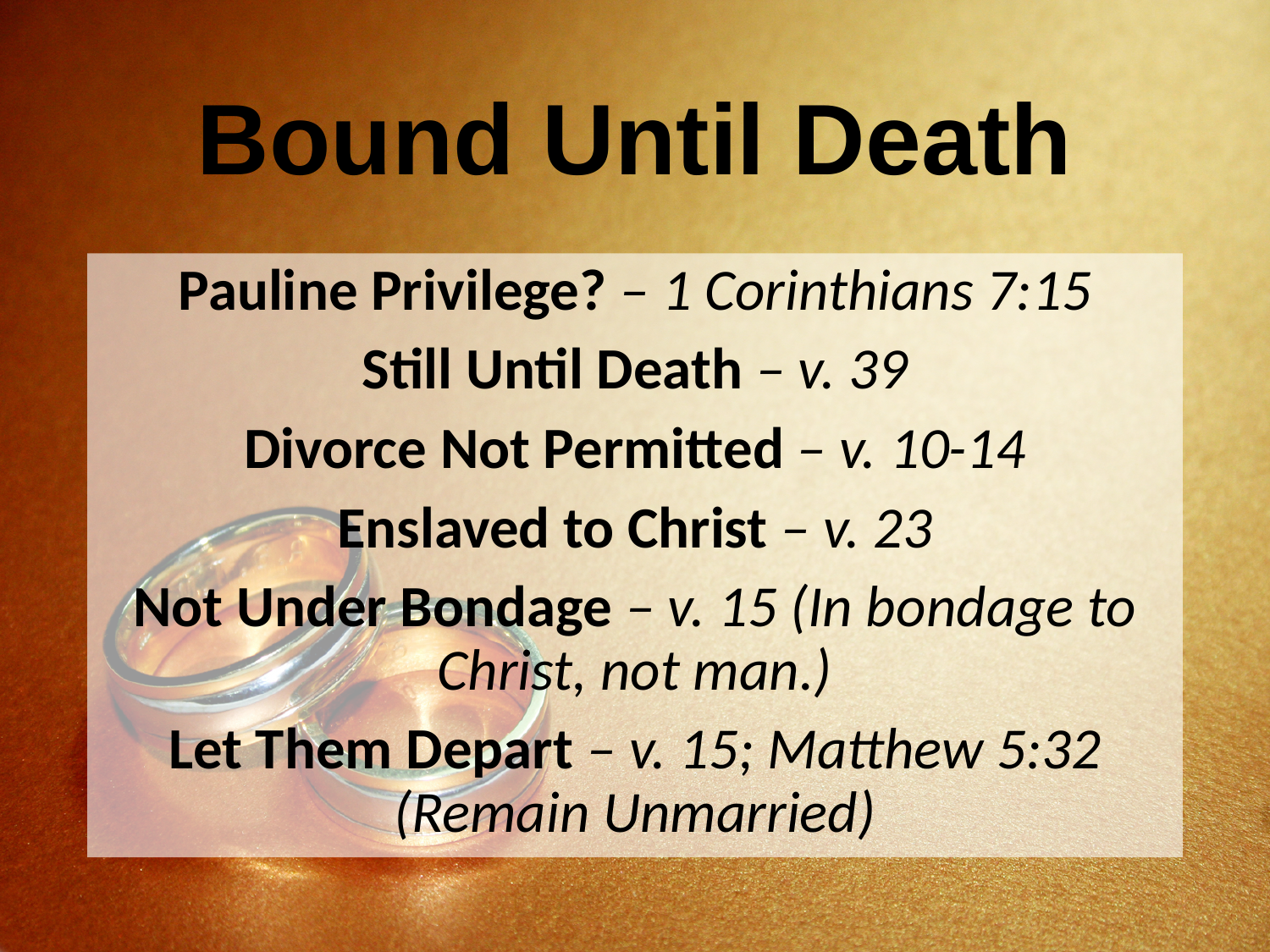

# Bound Until Death
Pauline Privilege? – 1 Corinthians 7:15
Still Until Death – v. 39
Divorce Not Permitted – v. 10-14
Enslaved to Christ – v. 23
Not Under Bondage – v. 15 (In bondage to Christ, not man.)
Let Them Depart – v. 15; Matthew 5:32 (Remain Unmarried)